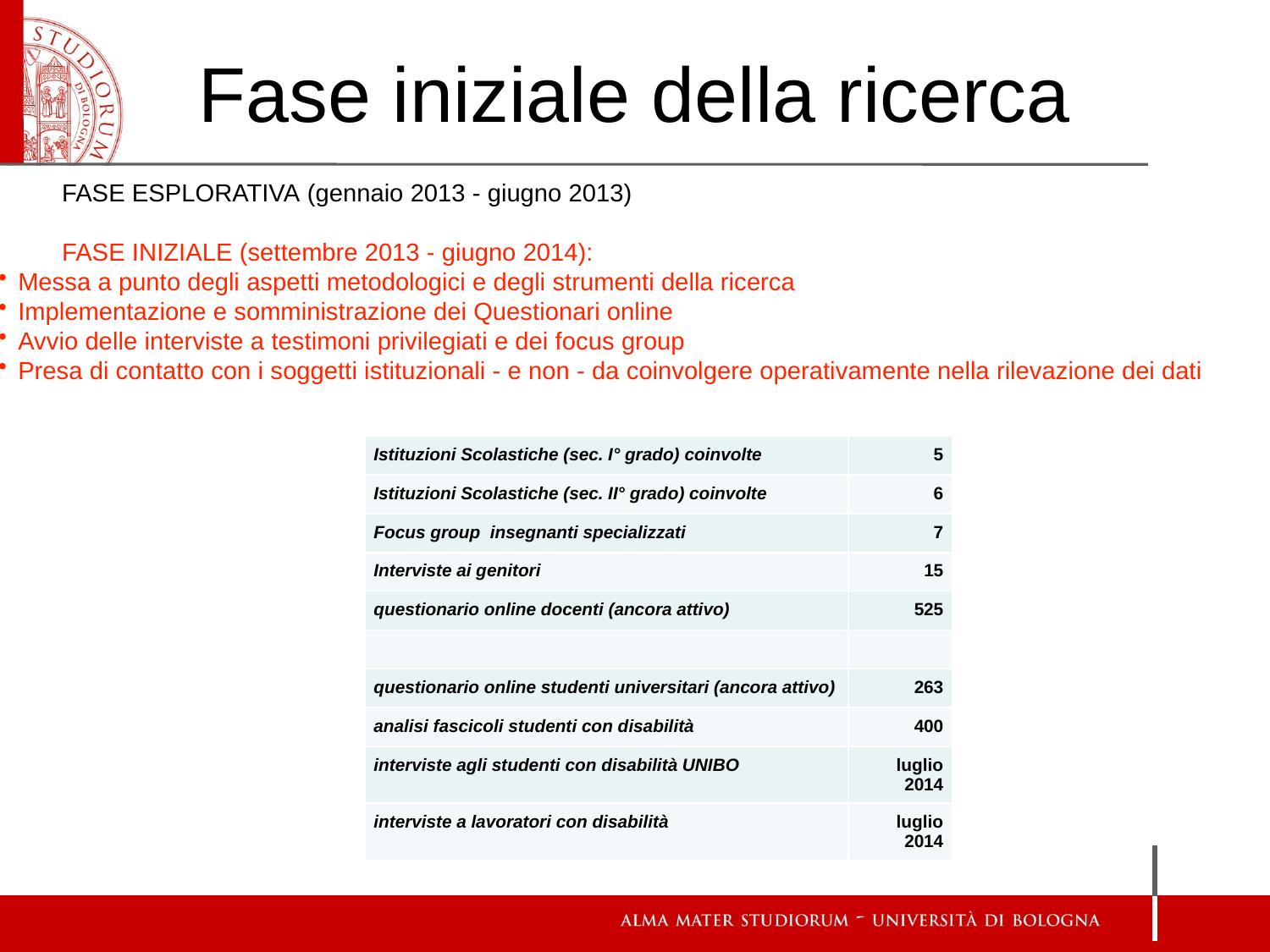

# Fase iniziale della ricerca
FASE ESPLORATIVA (gennaio 2013 - giugno 2013)

FASE INIZIALE (settembre 2013 - giugno 2014):
Messa a punto degli aspetti metodologici e degli strumenti della ricerca
Implementazione e somministrazione dei Questionari online
Avvio delle interviste a testimoni privilegiati e dei focus group
Presa di contatto con i soggetti istituzionali - e non - da coinvolgere operativamente nella rilevazione dei dati
| Istituzioni Scolastiche (sec. I° grado) coinvolte | 5 |
| --- | --- |
| Istituzioni Scolastiche (sec. II° grado) coinvolte | 6 |
| Focus group insegnanti specializzati | 7 |
| Interviste ai genitori | 15 |
| questionario online docenti (ancora attivo) | 525 |
|  |  |
| questionario online studenti universitari (ancora attivo) | 263 |
| analisi fascicoli studenti con disabilità | 400 |
| interviste agli studenti con disabilità UNIBO | luglio 2014 |
| interviste a lavoratori con disabilità | luglio 2014 |